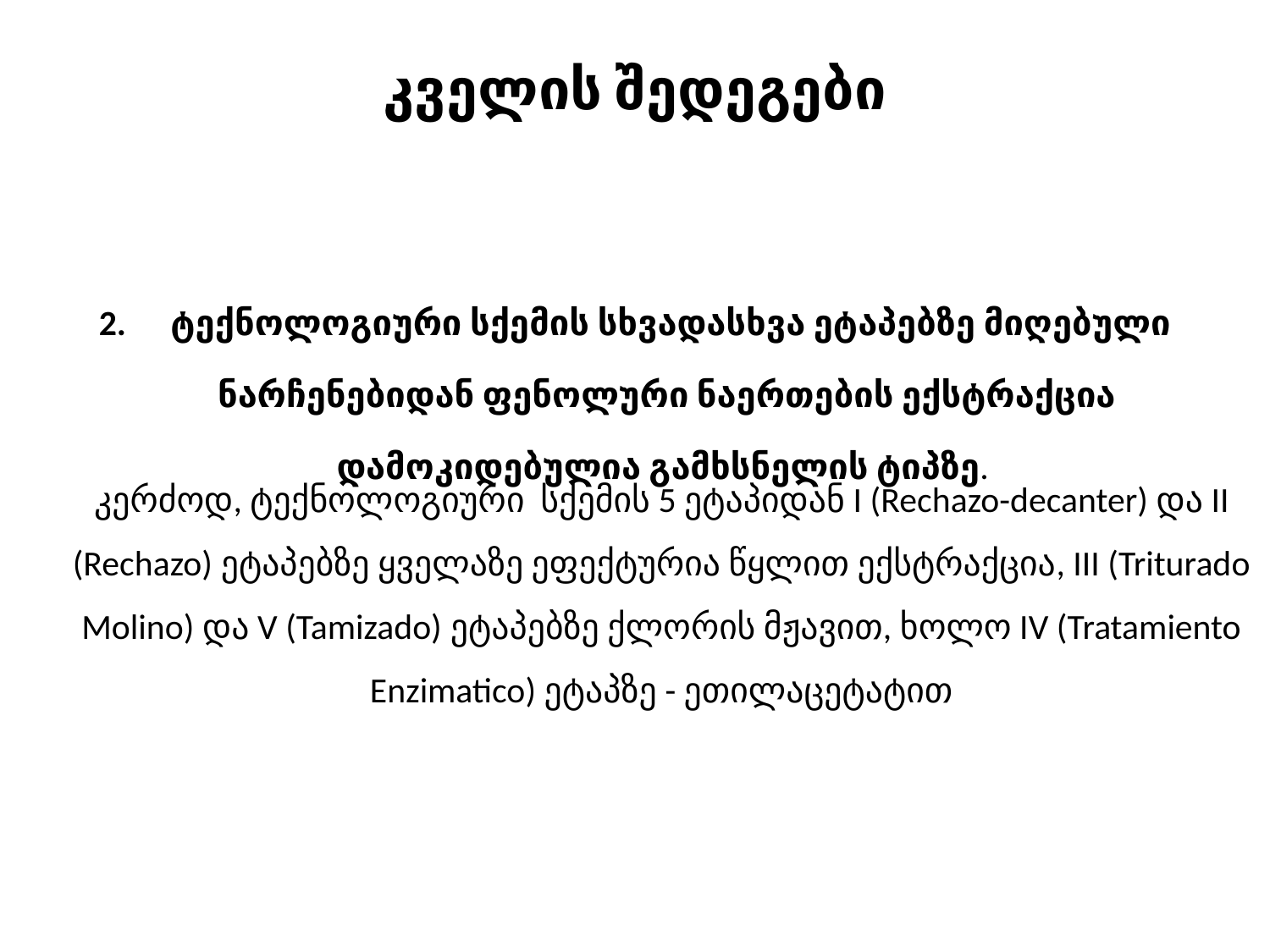

# კველის შედეგები
 ტექნოლოგიური სქემის სხვადასხვა ეტაპებზე მიღებული ნარჩენებიდან ფენოლური ნაერთების ექსტრაქცია დამოკიდებულია გამხსნელის ტიპზე.
კერძოდ, ტექნოლოგიური  სქემის 5 ეტაპიდან I (Rechazo-decanter) და II (Rechazo) ეტაპებზე ყველაზე ეფექტურია წყლით ექსტრაქცია, III (Triturado Molino) და V (Tamizado) ეტაპებზე ქლორის მჟავით, ხოლო IV (Tratamiento Enzimatico) ეტაპზე - ეთილაცეტატით